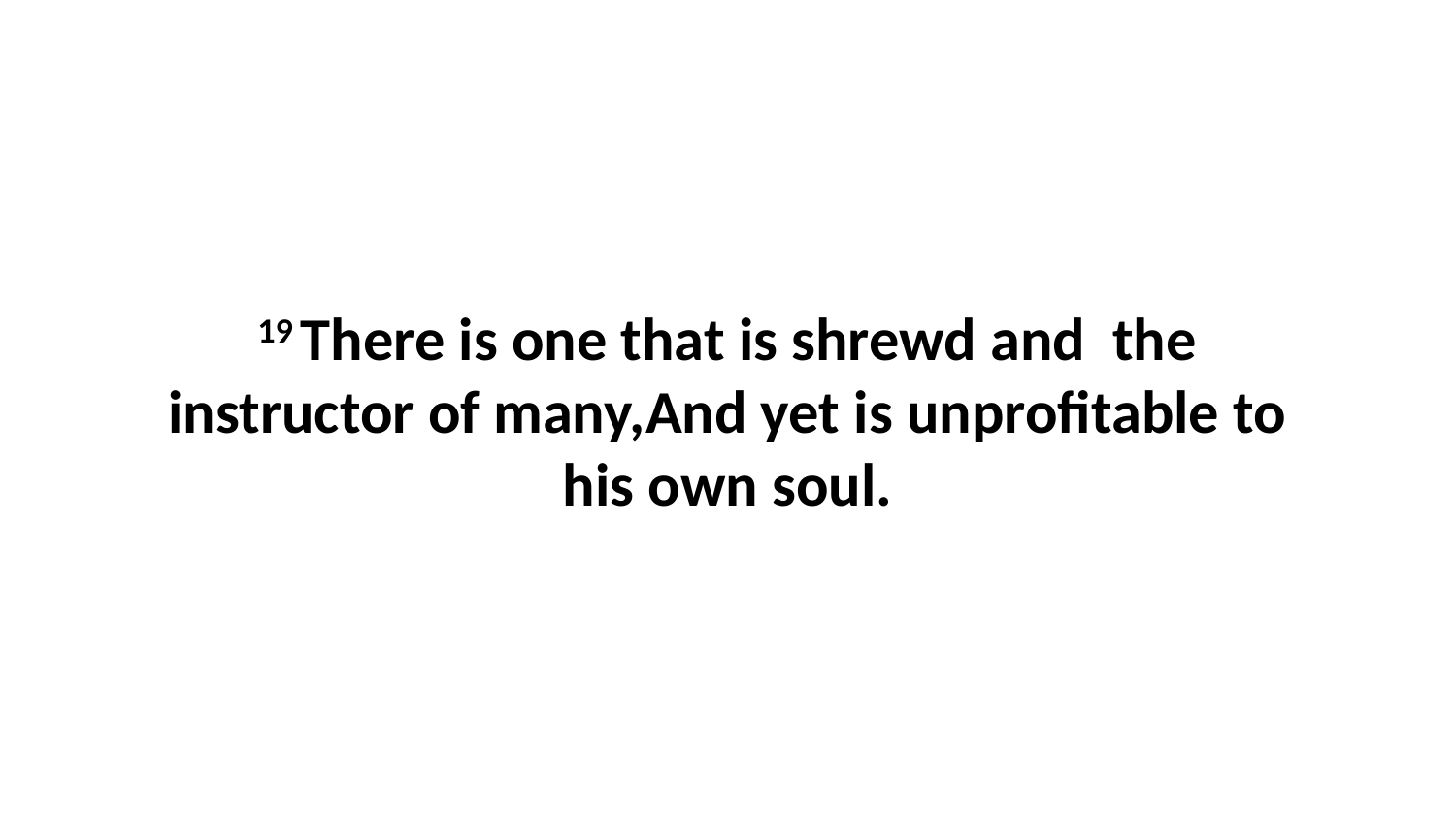

19 There is one that is shrewd and  the instructor of many,And yet is unprofitable to his own soul.